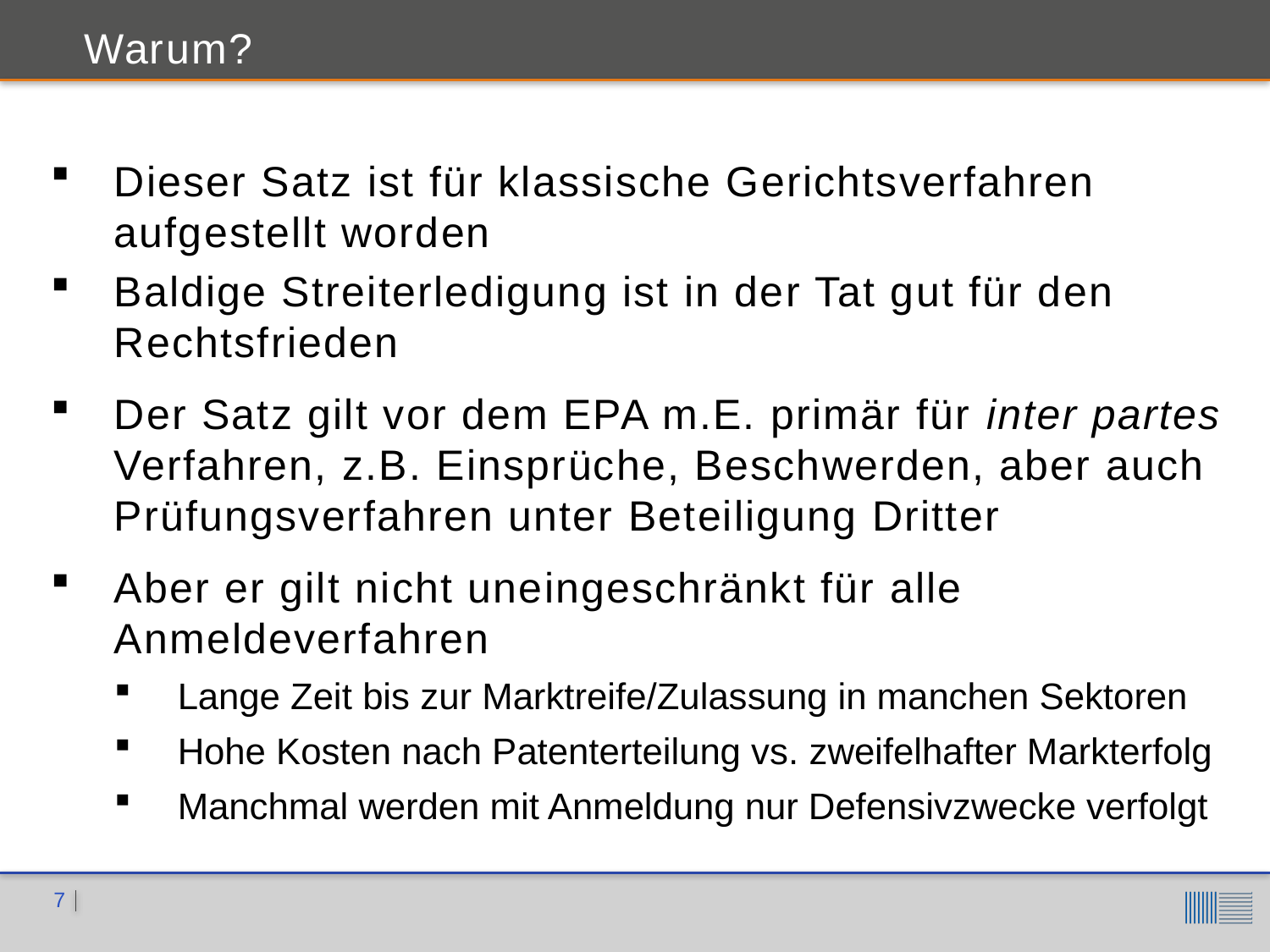

Warum?
Dieser Satz ist für klassische Gerichtsverfahren aufgestellt worden
Baldige Streiterledigung ist in der Tat gut für den Rechtsfrieden
Der Satz gilt vor dem EPA m.E. primär für inter partes Verfahren, z.B. Einsprüche, Beschwerden, aber auch Prüfungsverfahren unter Beteiligung Dritter
Aber er gilt nicht uneingeschränkt für alle Anmeldeverfahren
Lange Zeit bis zur Marktreife/Zulassung in manchen Sektoren
Hohe Kosten nach Patenterteilung vs. zweifelhafter Markterfolg
Manchmal werden mit Anmeldung nur Defensivzwecke verfolgt